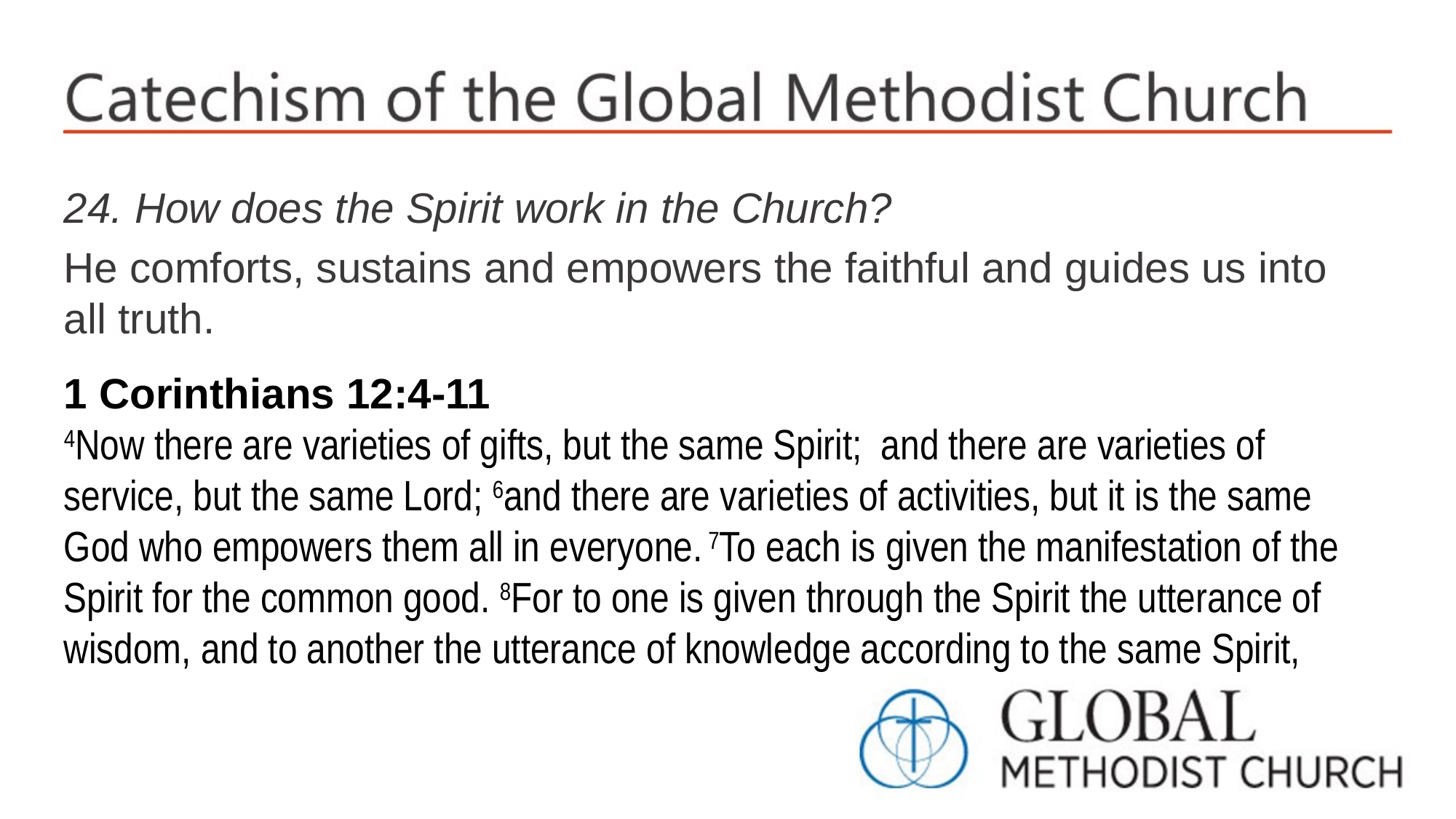

24. How does the Spirit work in the Church?
He comforts, sustains and empowers the faithful and guides us into all truth.
1 Corinthians 12:4-11
4Now there are varieties of gifts, but the same Spirit;  and there are varieties of service, but the same Lord; 6and there are varieties of activities, but it is the same God who empowers them all in everyone. 7To each is given the manifestation of the Spirit for the common good. 8For to one is given through the Spirit the utterance of wisdom, and to another the utterance of knowledge according to the same Spirit,